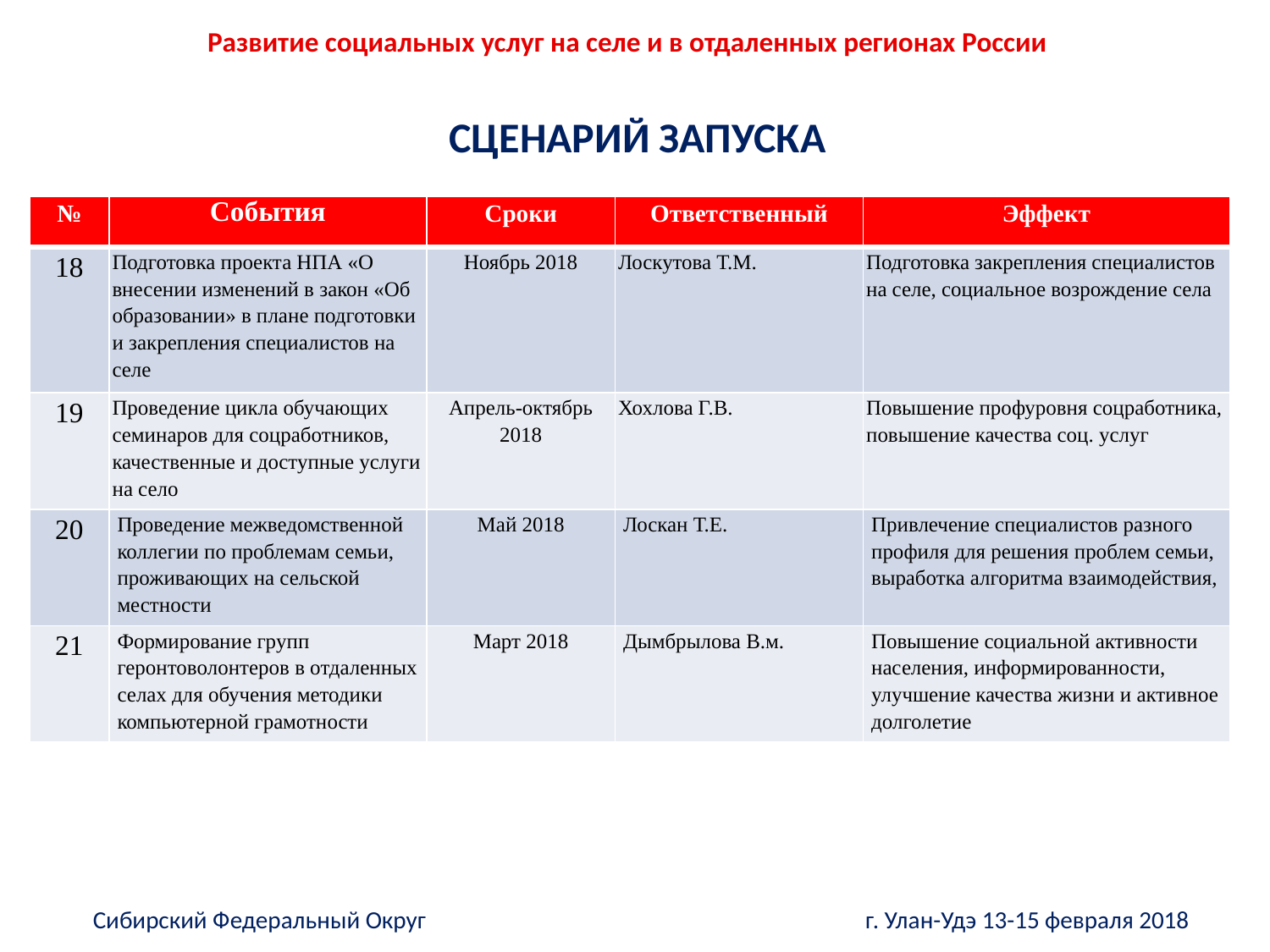

Развитие социальных услуг на селе и в отдаленных регионах России
СЦЕНАРИЙ ЗАПУСКА
| № | События | Сроки | Ответственный | Эффект |
| --- | --- | --- | --- | --- |
| 18 | Подготовка проекта НПА «О внесении изменений в закон «Об образовании» в плане подготовки и закрепления специалистов на селе | Ноябрь 2018 | Лоскутова Т.М. | Подготовка закрепления специалистов на селе, социальное возрождение села |
| 19 | Проведение цикла обучающих семинаров для соцработников, качественные и доступные услуги на село | Апрель-октябрь 2018 | Хохлова Г.В. | Повышение профуровня соцработника, повышение качества соц. услуг |
| 20 | Проведение межведомственной коллегии по проблемам семьи, проживающих на сельской местности | Май 2018 | Лоскан Т.Е. | Привлечение специалистов разного профиля для решения проблем семьи, выработка алгоритма взаимодействия, |
| 21 | Формирование групп геронтоволонтеров в отдаленных селах для обучения методики компьютерной грамотности | Март 2018 | Дымбрылова В.м. | Повышение социальной активности населения, информированности, улучшение качества жизни и активное долголетие |
Сибирский Федеральный Округ                                                                                г. Улан-Удэ 13-15 февраля 2018